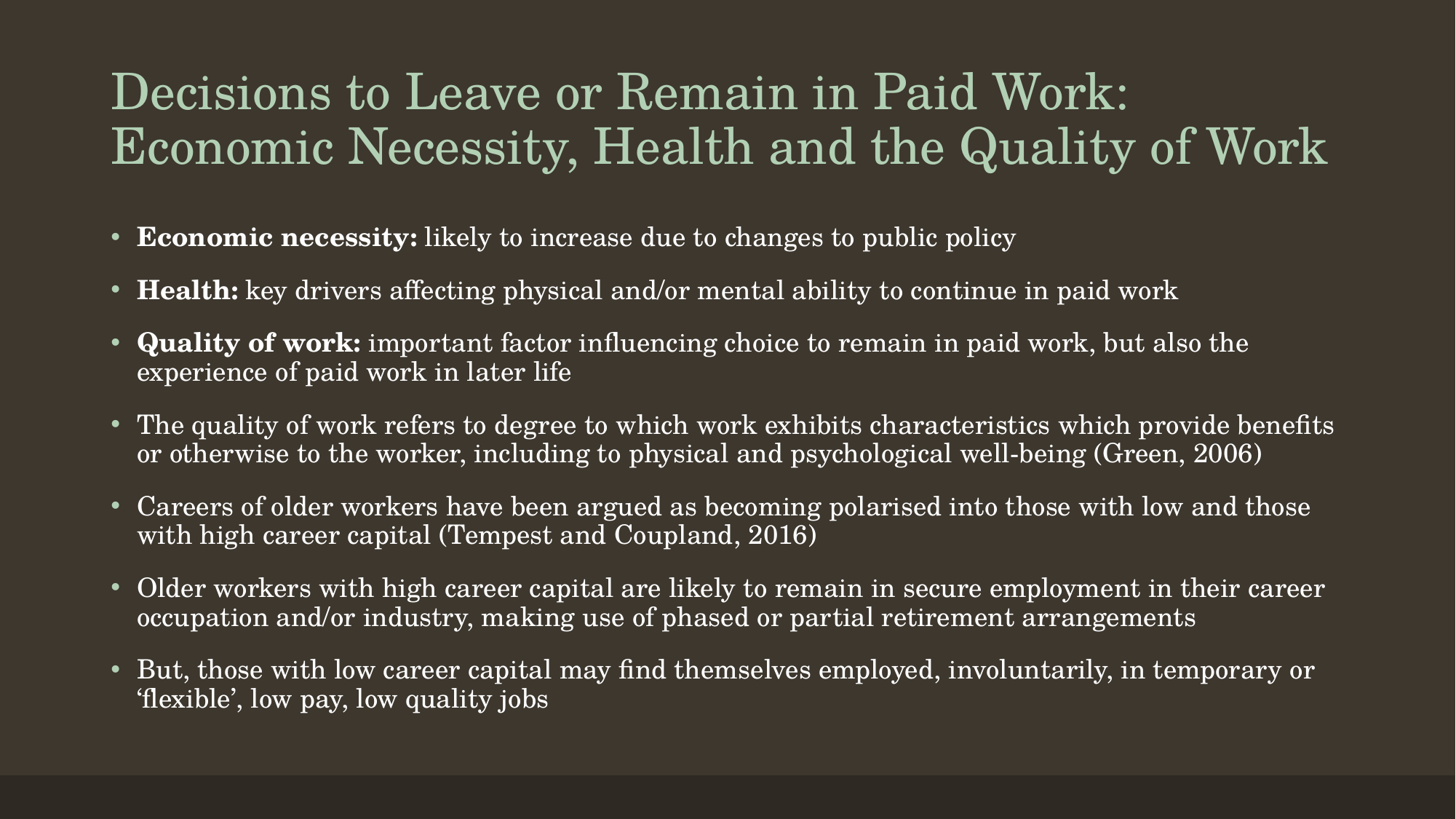

# Decisions to Leave or Remain in Paid Work: Economic Necessity, Health and the Quality of Work
Economic necessity: likely to increase due to changes to public policy
Health: key drivers affecting physical and/or mental ability to continue in paid work
Quality of work: important factor influencing choice to remain in paid work, but also the experience of paid work in later life
The quality of work refers to degree to which work exhibits characteristics which provide benefits or otherwise to the worker, including to physical and psychological well-being (Green, 2006)
Careers of older workers have been argued as becoming polarised into those with low and those with high career capital (Tempest and Coupland, 2016)
Older workers with high career capital are likely to remain in secure employment in their career occupation and/or industry, making use of phased or partial retirement arrangements
But, those with low career capital may find themselves employed, involuntarily, in temporary or ‘flexible’, low pay, low quality jobs